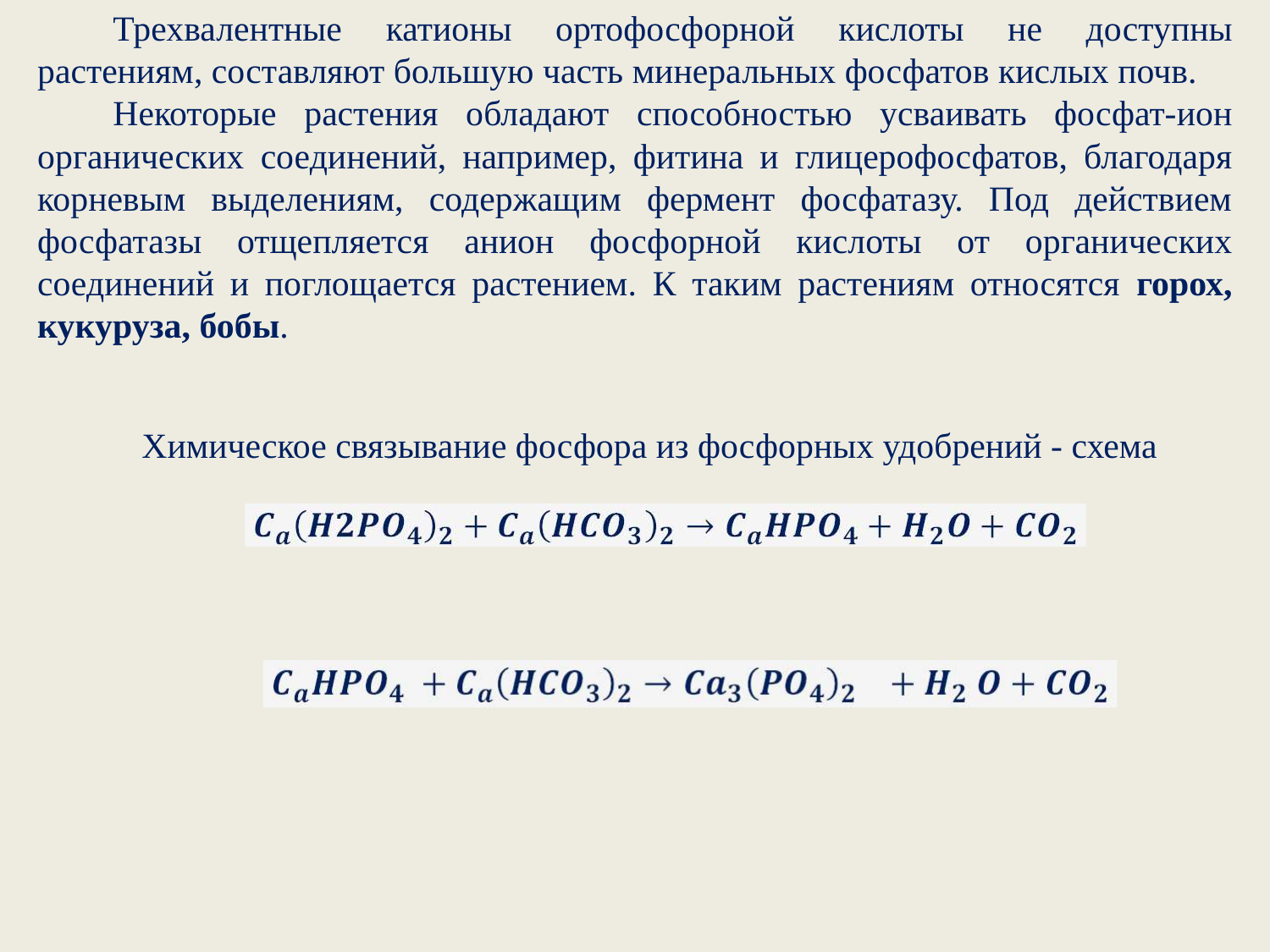

Трехвалентные катионы ортофосфорной кислоты не доступны растениям, составляют большую часть минеральных фосфатов кислых почв.
Некоторые растения обладают способностью усваивать фосфат-ион органических соединений, например, фитина и глицерофосфатов, благодаря корневым выделениям, содержащим фермент фосфатазу. Под действием фосфатазы отщепляется анион фосфорной кислоты от органических соединений и поглощается растением. К таким растениям относятся горох, кукуруза, бобы.
Химическое связывание фосфора из фосфорных удобрений - схема